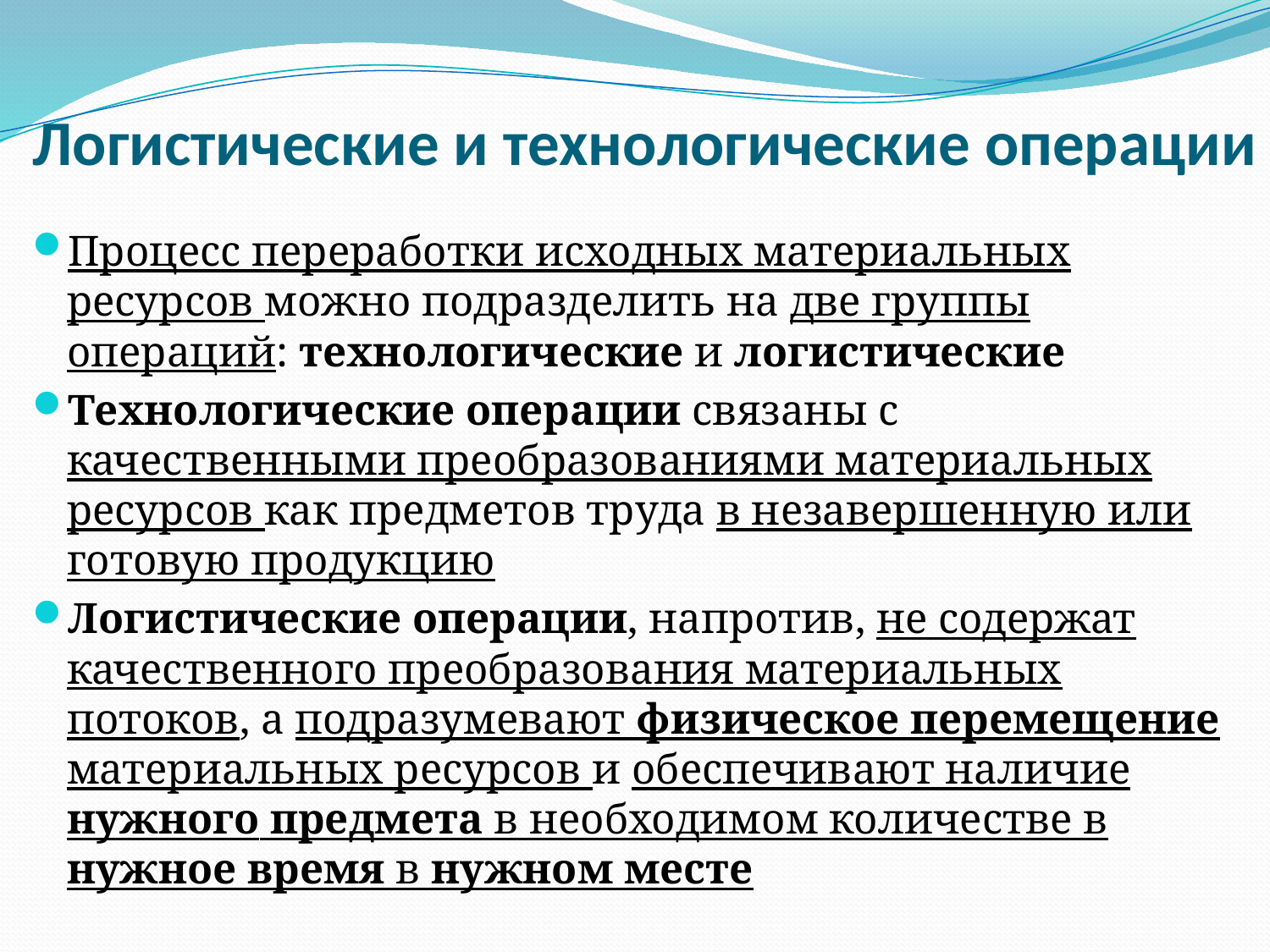

# Логистические и технологические операции
Процесс переработки исходных материальных ресурсов можно подразделить на две группы операций: технологические и логистические
Технологические операции связаны с качественными преобразованиями материальных ресурсов как предметов труда в незавершенную или готовую продукцию
Логистические операции, напротив, не содержат качественного преобразования материальных потоков, а подразумевают физическое перемещение материальных ресурсов и обеспечивают наличие нужного предмета в необходимом количестве в нужное время в нужном месте